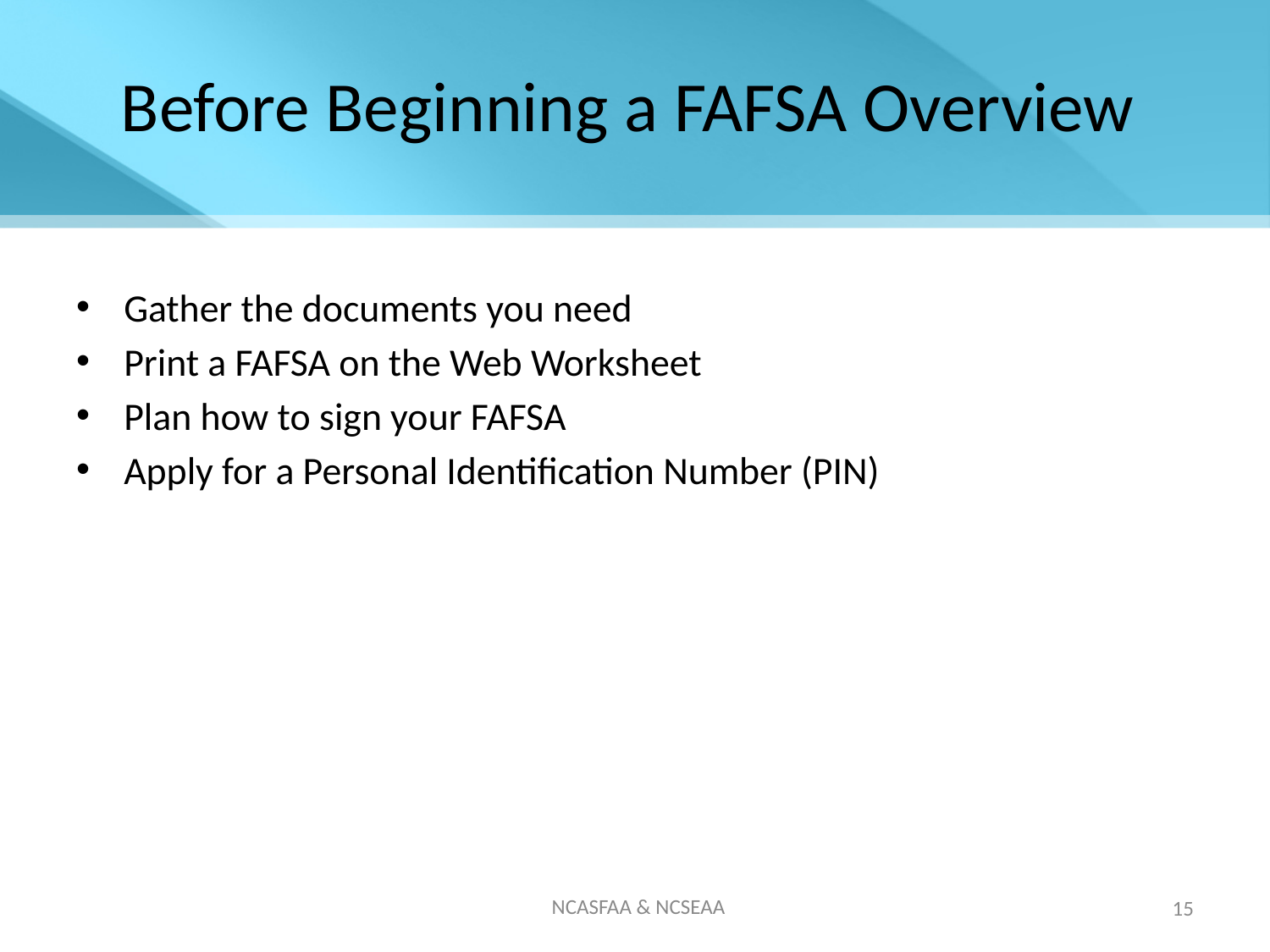

# Before Beginning a FAFSA Overview

Gather the documents you need
Print a FAFSA on the Web Worksheet
Plan how to sign your FAFSA
Apply for a Personal Identification Number (PIN)

NCASFAA & NCSEAA
15